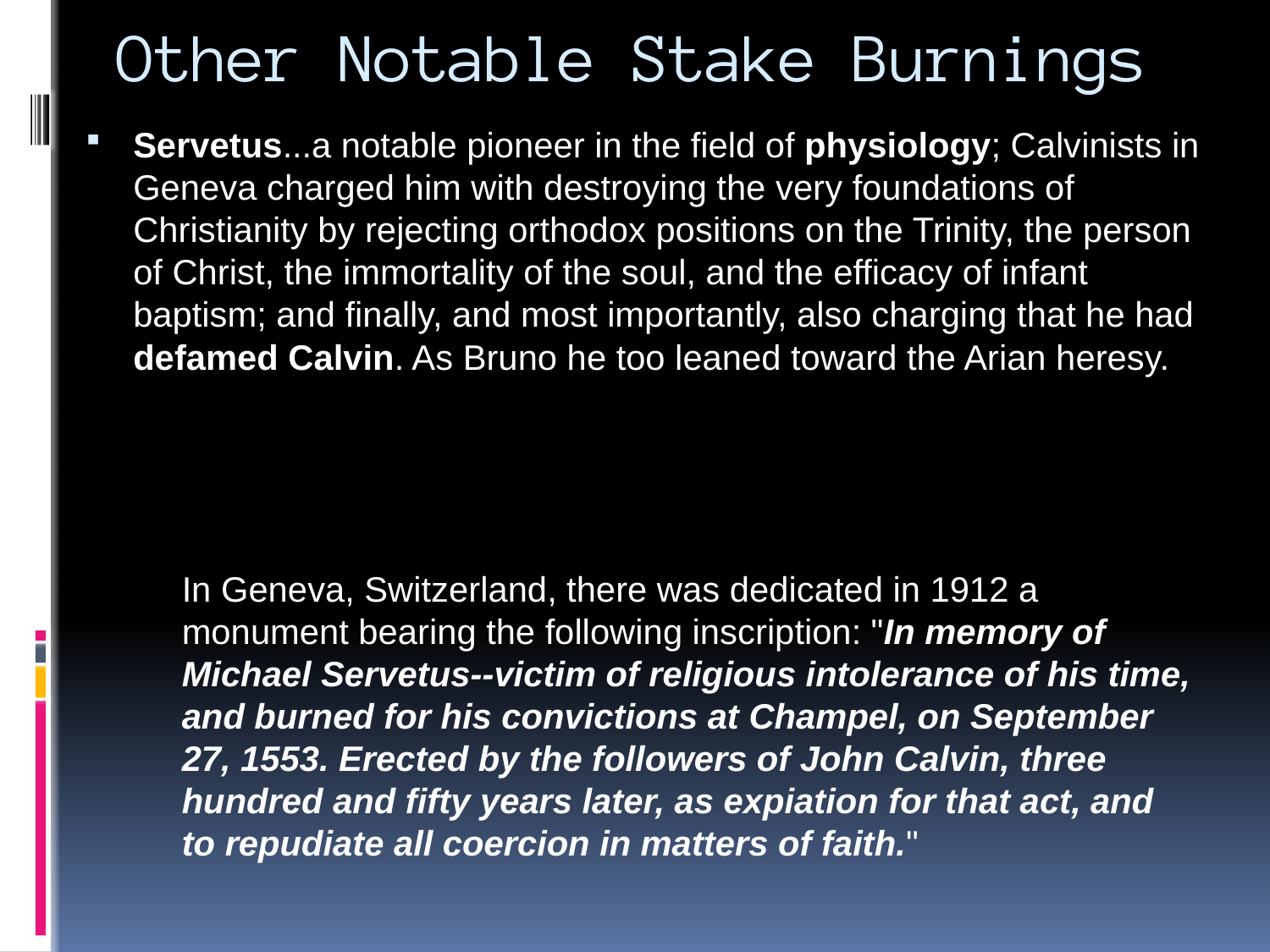

# Other Notable Stake Burnings
Servetus...a notable pioneer in the field of physiology; Calvinists in Geneva charged him with destroying the very foundations of Christianity by rejecting orthodox positions on the Trinity, the person of Christ, the immortality of the soul, and the efficacy of infant baptism; and finally, and most importantly, also charging that he had defamed Calvin. As Bruno he too leaned toward the Arian heresy.
In Geneva, Switzerland, there was dedicated in 1912 a monument bearing the following inscription: "In memory of Michael Servetus--victim of religious intolerance of his time, and burned for his convictions at Champel, on September 27, 1553. Erected by the followers of John Calvin, three hundred and fifty years later, as expiation for that act, and to repudiate all coercion in matters of faith."